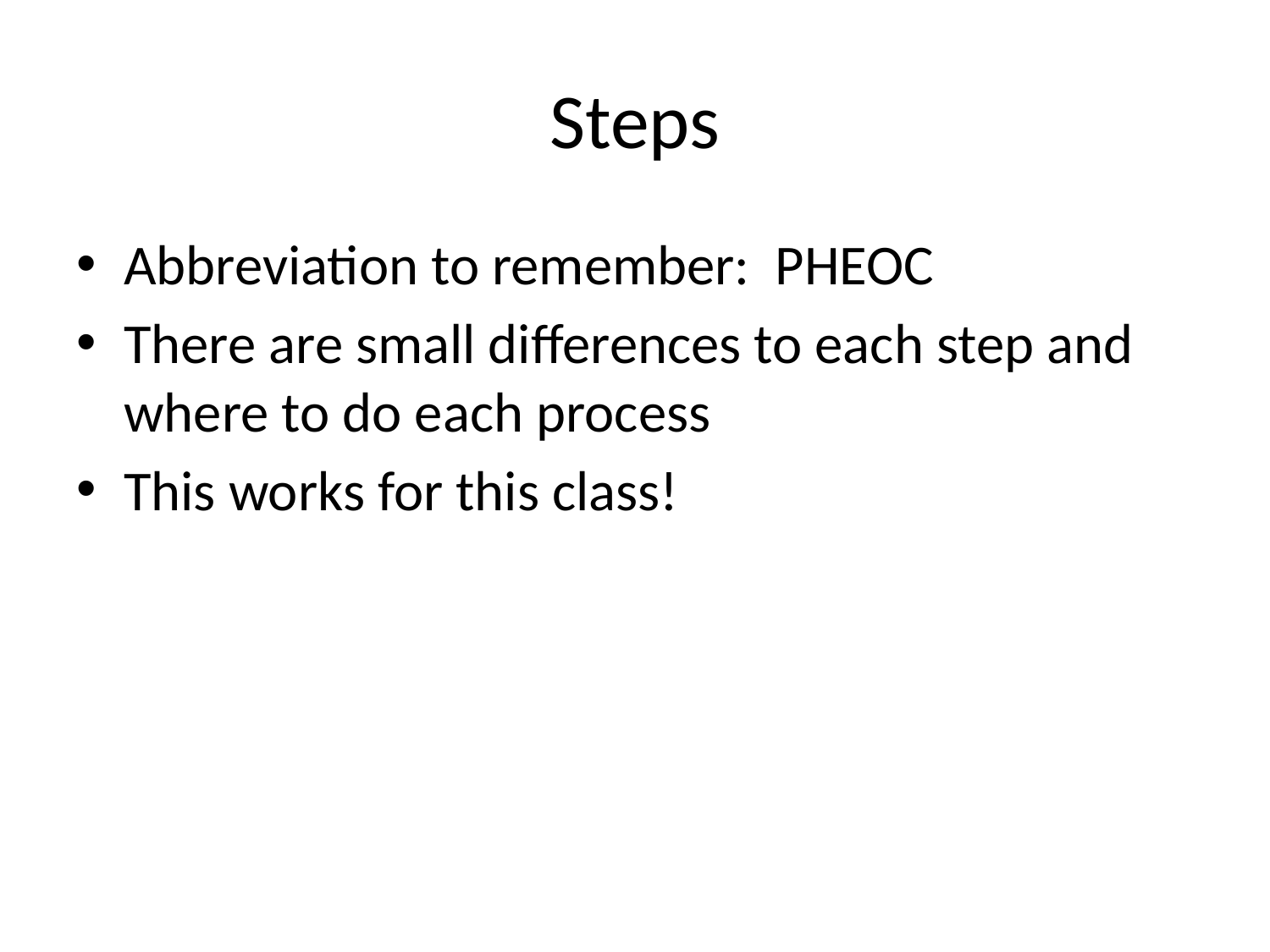

# Steps
Abbreviation to remember:  PHEOC
There are small differences to each step and where to do each process
This works for this class!